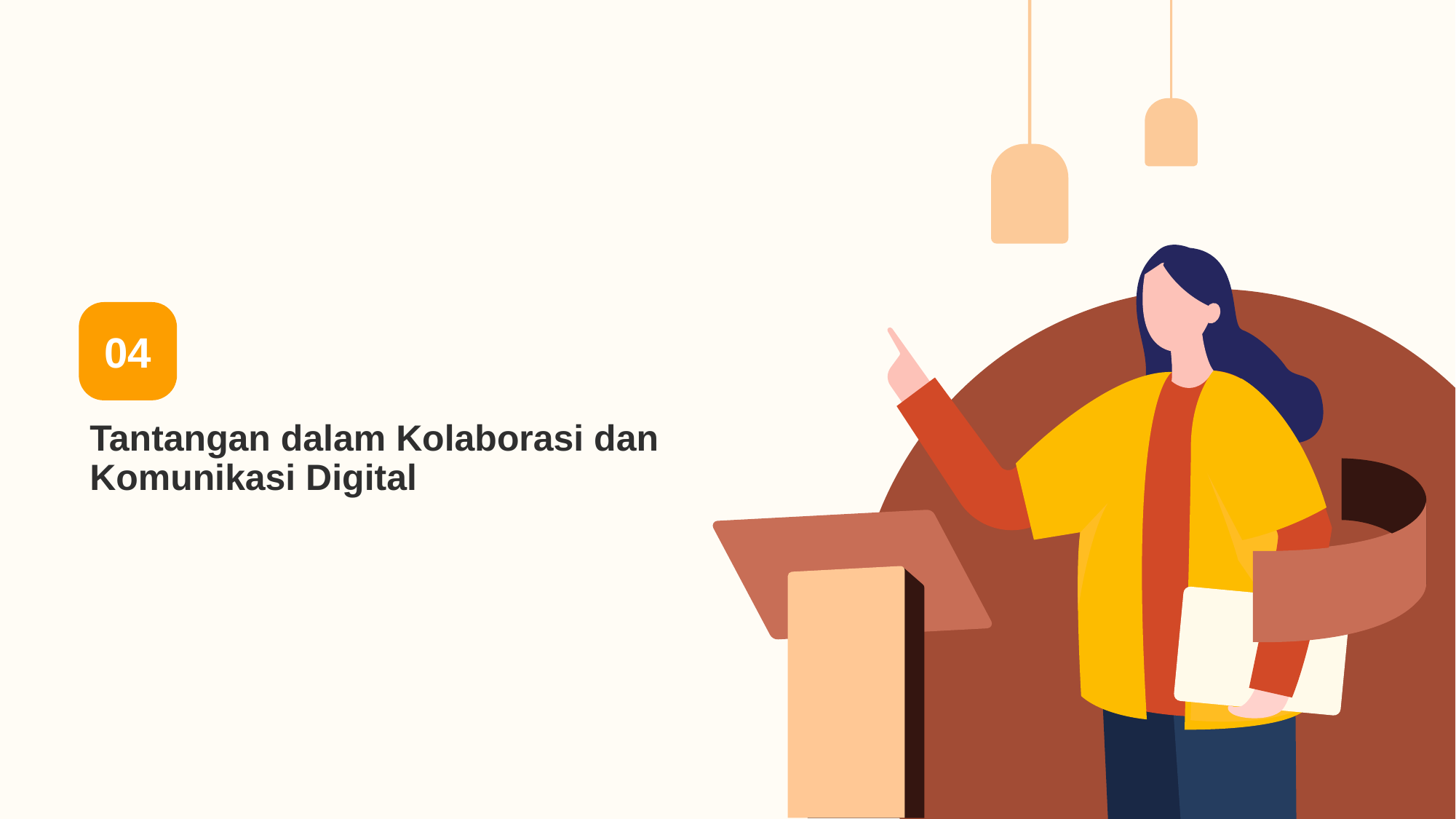

04
# Tantangan dalam Kolaborasi dan Komunikasi Digital